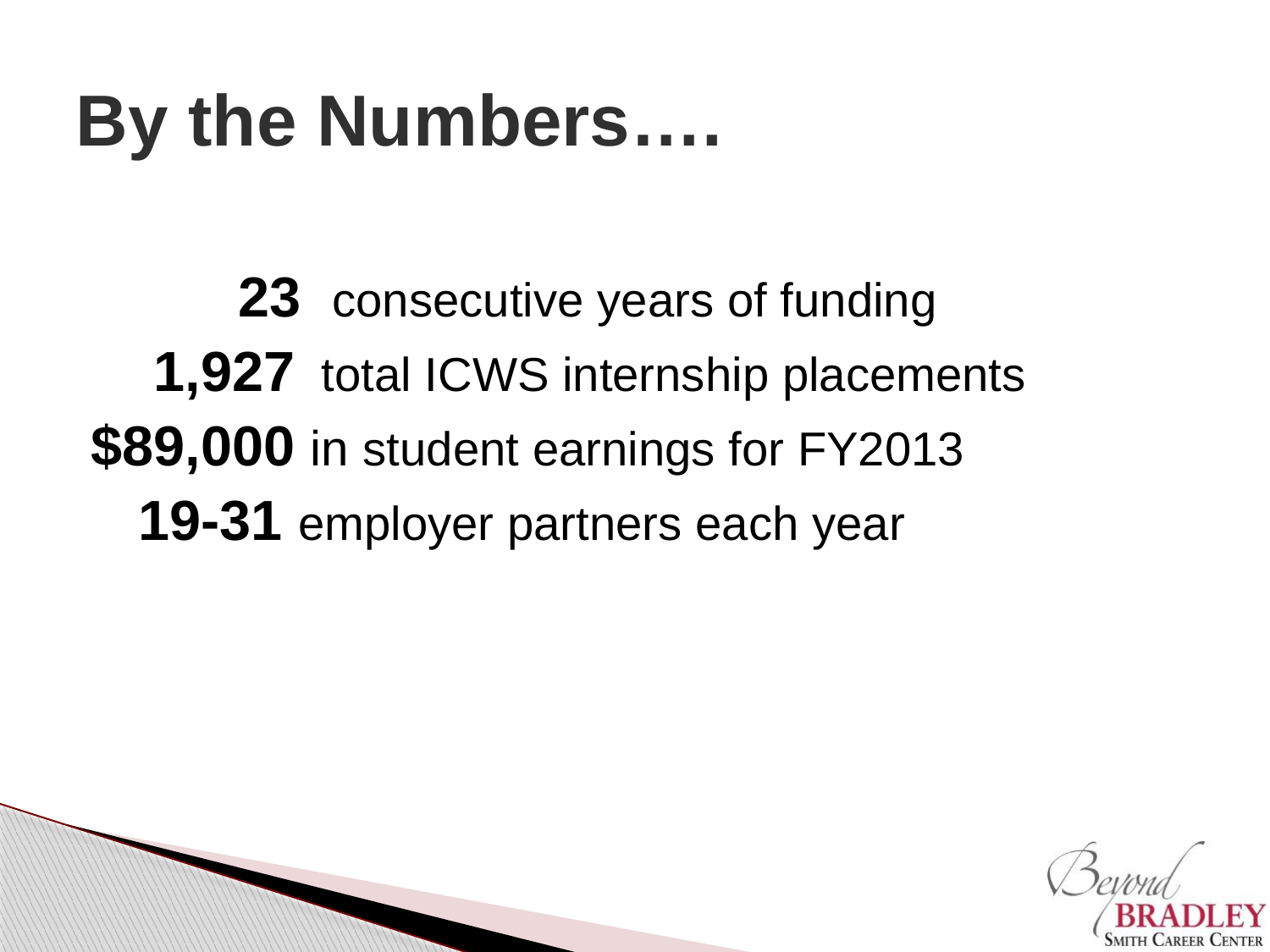

# By the Numbers….
           23  consecutive years of funding
    1,927  total ICWS internship placements
$89,000 in student earnings for FY2013
   19-31 employer partners each year